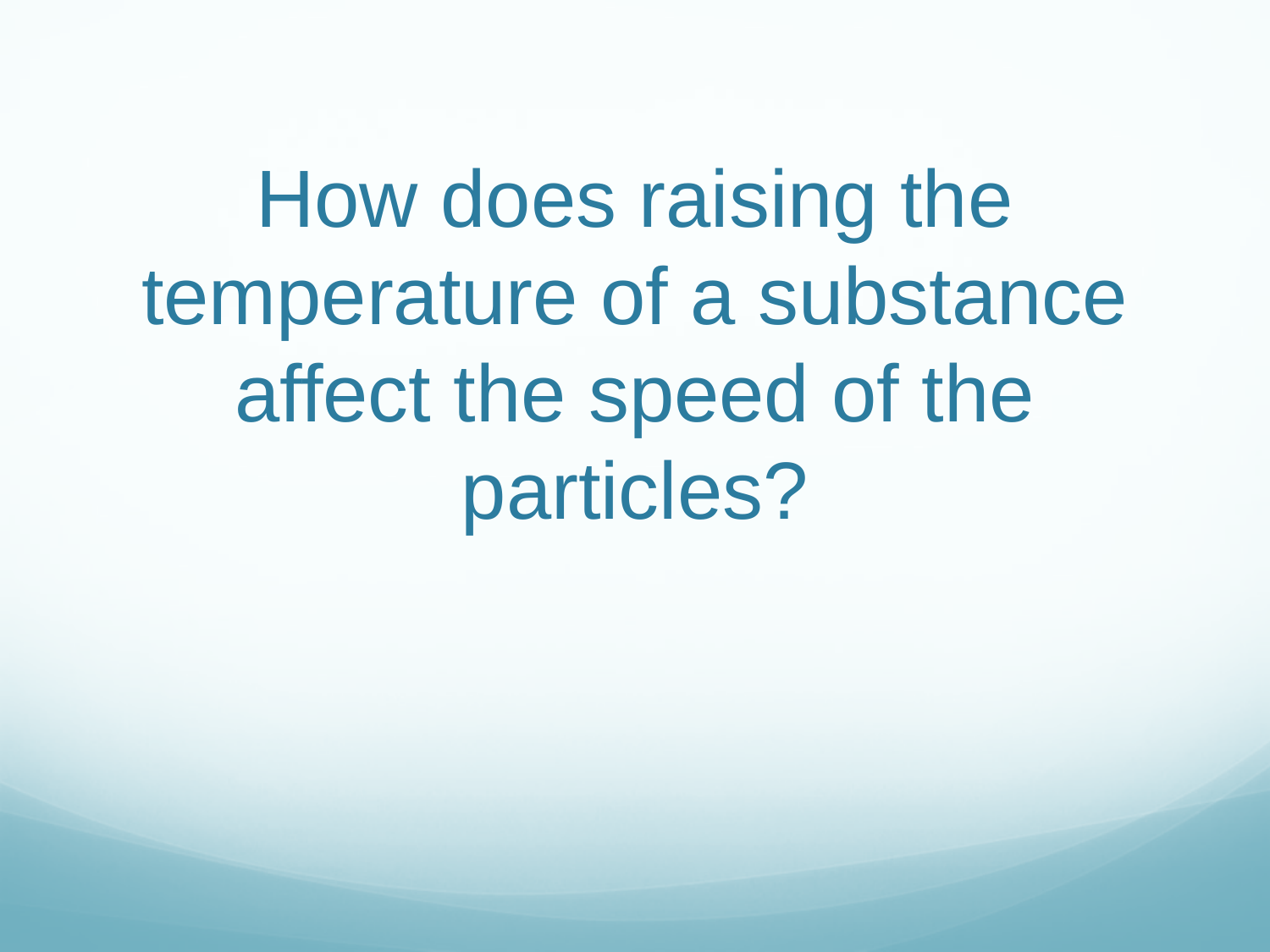

# How does raising the temperature of a substance affect the speed of the particles?